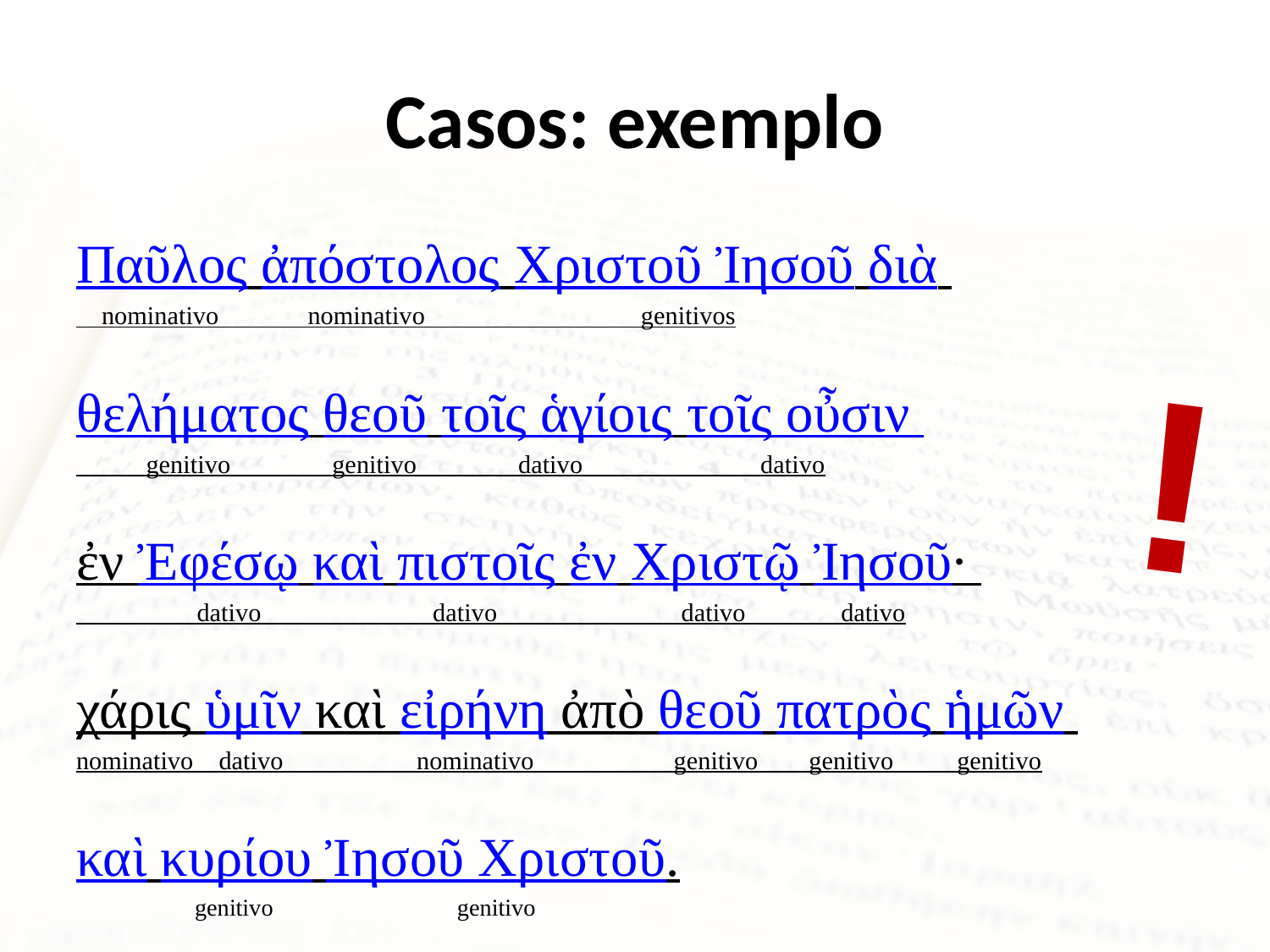

# Casos: exemplo
Παῦλος ἀπόστολος Χριστοῦ Ἰησοῦ διὰ
    nominativo              nominativo                                  genitivos

θελήματος θεοῦ τοῖς ἁγίοις τοῖς οὖσιν
           genitivo                genitivo                dativo                            dativo

ἐν Ἐφέσῳ καὶ πιστοῖς ἐν Χριστῷ Ἰησοῦ·
                   dativo                           dativo                             dativo               dativo

χάρις ὑμῖν καὶ εἰρήνη ἀπὸ θεοῦ πατρὸς ἡμῶν
nominativo    dativo                     nominativo                      genitivo        genitivo          genitivo

καὶ κυρίου Ἰησοῦ Χριστοῦ.
                    genitivo                               genitivo

!